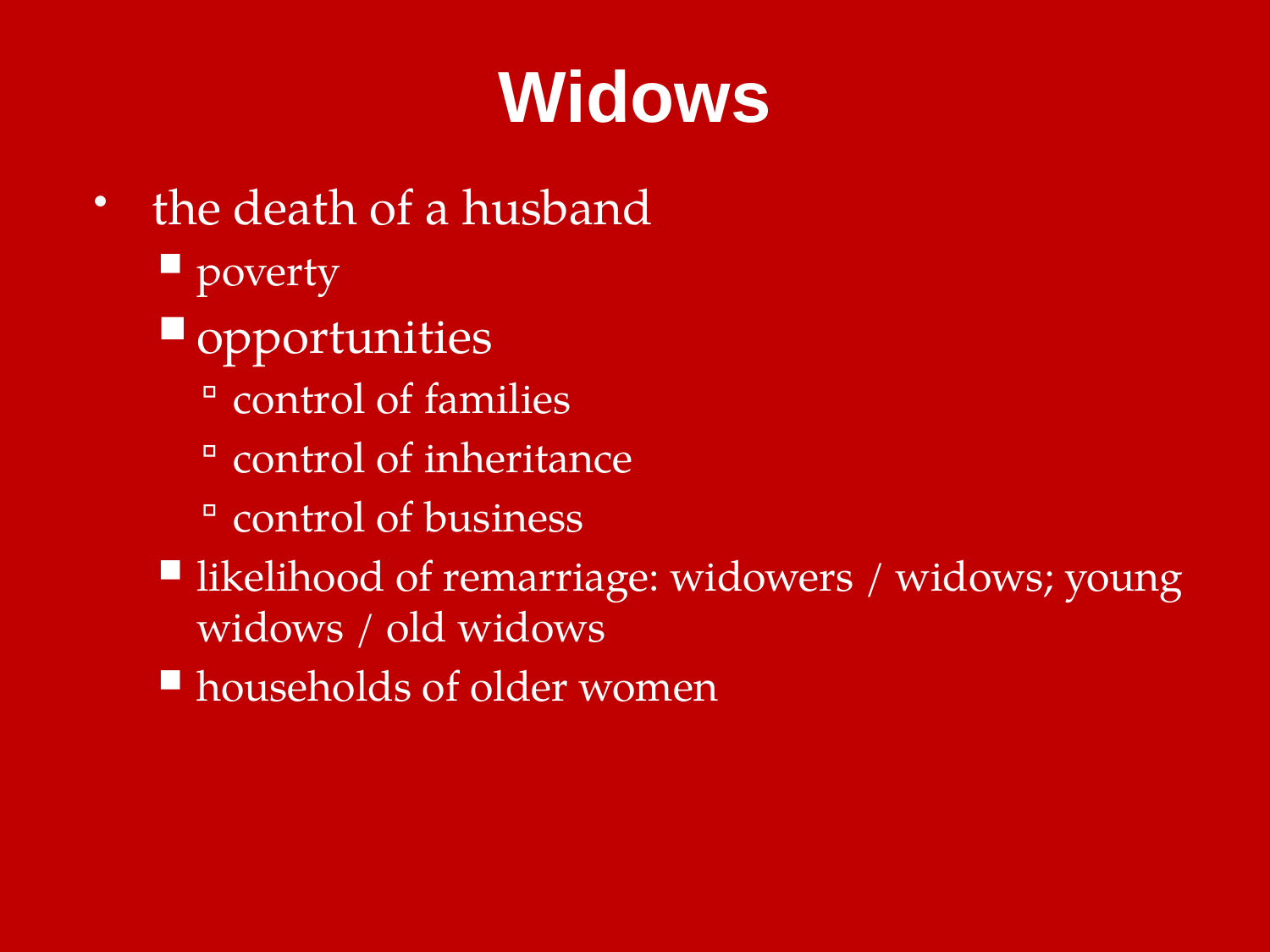

# Widows
the death of a husband
poverty
opportunities
control of families
control of inheritance
control of business
likelihood of remarriage: widowers / widows; young widows / old widows
households of older women